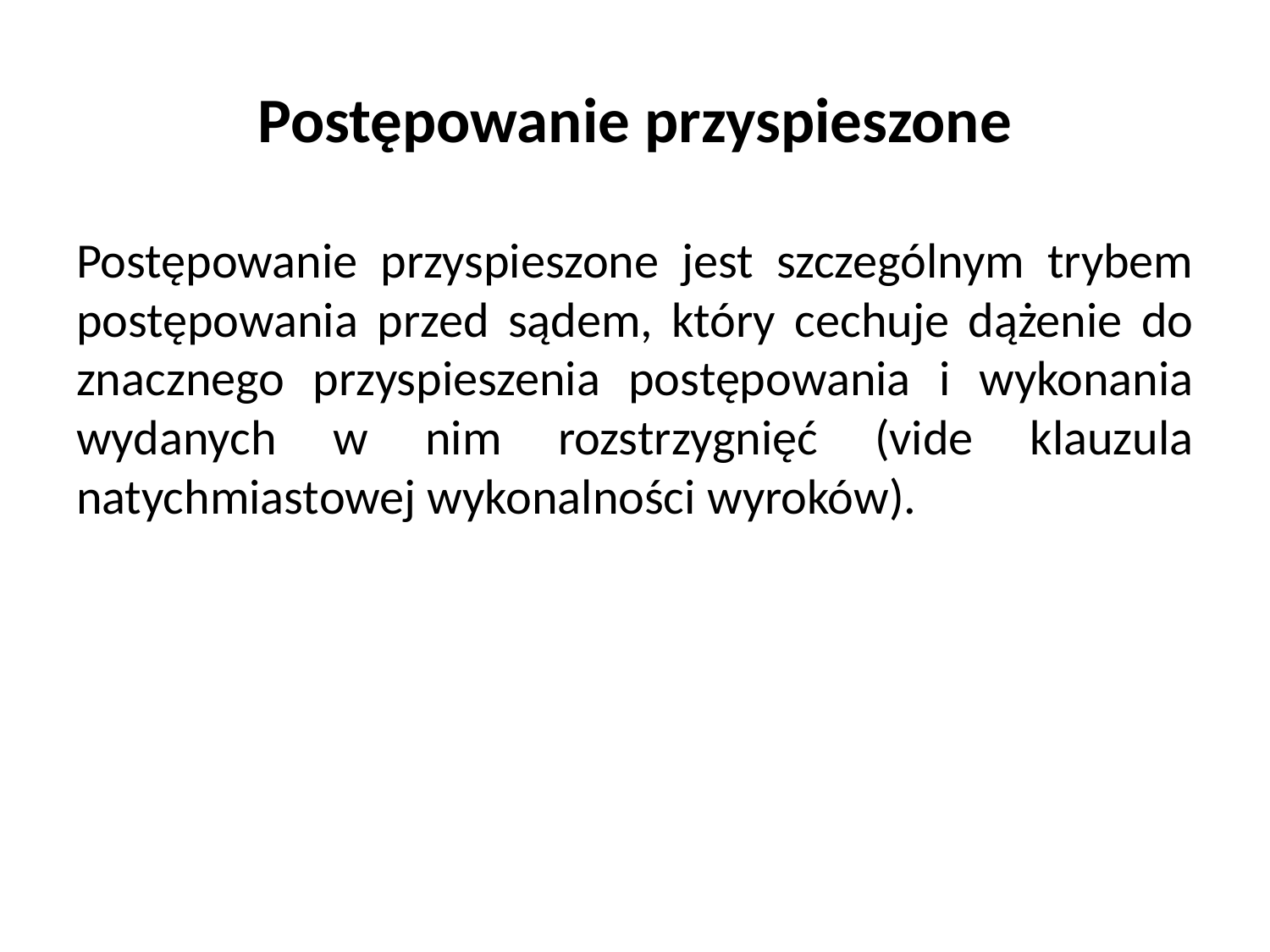

# Postępowanie przyspieszone
Postępowanie przyspieszone jest szczególnym trybem postępowania przed sądem, który cechuje dążenie do znacznego przyspieszenia postępowania i wykonania wydanych w nim rozstrzygnięć (vide klauzula natychmiastowej wykonalności wyroków).